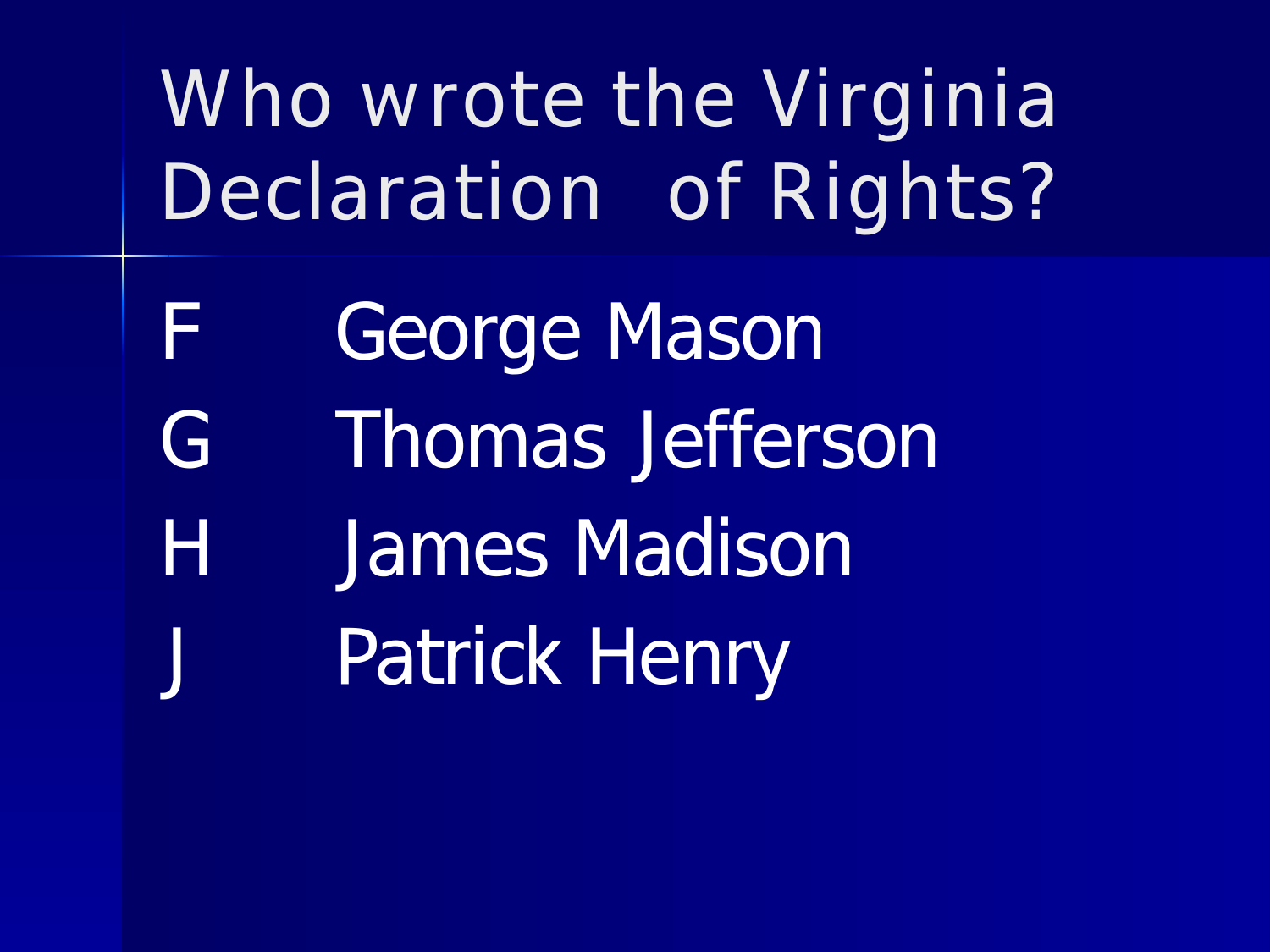

# Who wrote the Virginia Declaration 	of Rights?
F		George Mason
G	Thomas Jefferson
H	James Madison
J		Patrick Henry